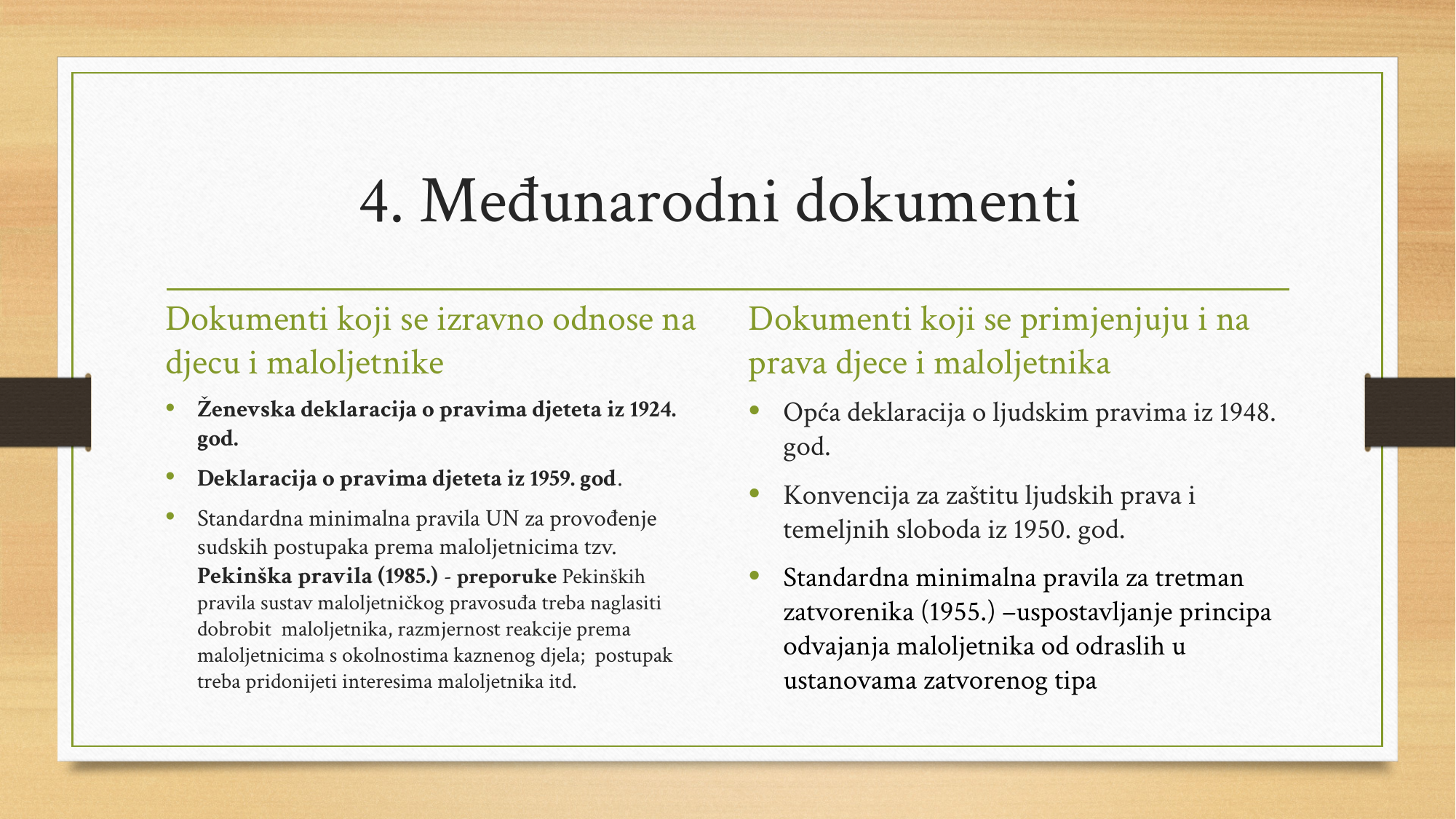

# 4. Međunarodni dokumenti
Dokumenti koji se izravno odnose na djecu i maloljetnike
Dokumenti koji se primjenjuju i na prava djece i maloljetnika
Ženevska deklaracija o pravima djeteta iz 1924. god.
Deklaracija o pravima djeteta iz 1959. god.
Standardna minimalna pravila UN za provođenje sudskih postupaka prema maloljetnicima tzv. Pekinška pravila (1985.) - preporuke Pekinških pravila sustav maloljetničkog pravosuđa treba naglasiti dobrobit  maloljetnika, razmjernost reakcije prema maloljetnicima s okolnostima kaznenog djela;  postupak treba pridonijeti interesima maloljetnika itd.

Opća deklaracija o ljudskim pravima iz 1948. god.
Konvencija za zaštitu ljudskih prava i temeljnih sloboda iz 1950. god.
Standardna minimalna pravila za tretman zatvorenika (1955.) –uspostavljanje principa odvajanja maloljetnika od odraslih u ustanovama zatvorenog tipa